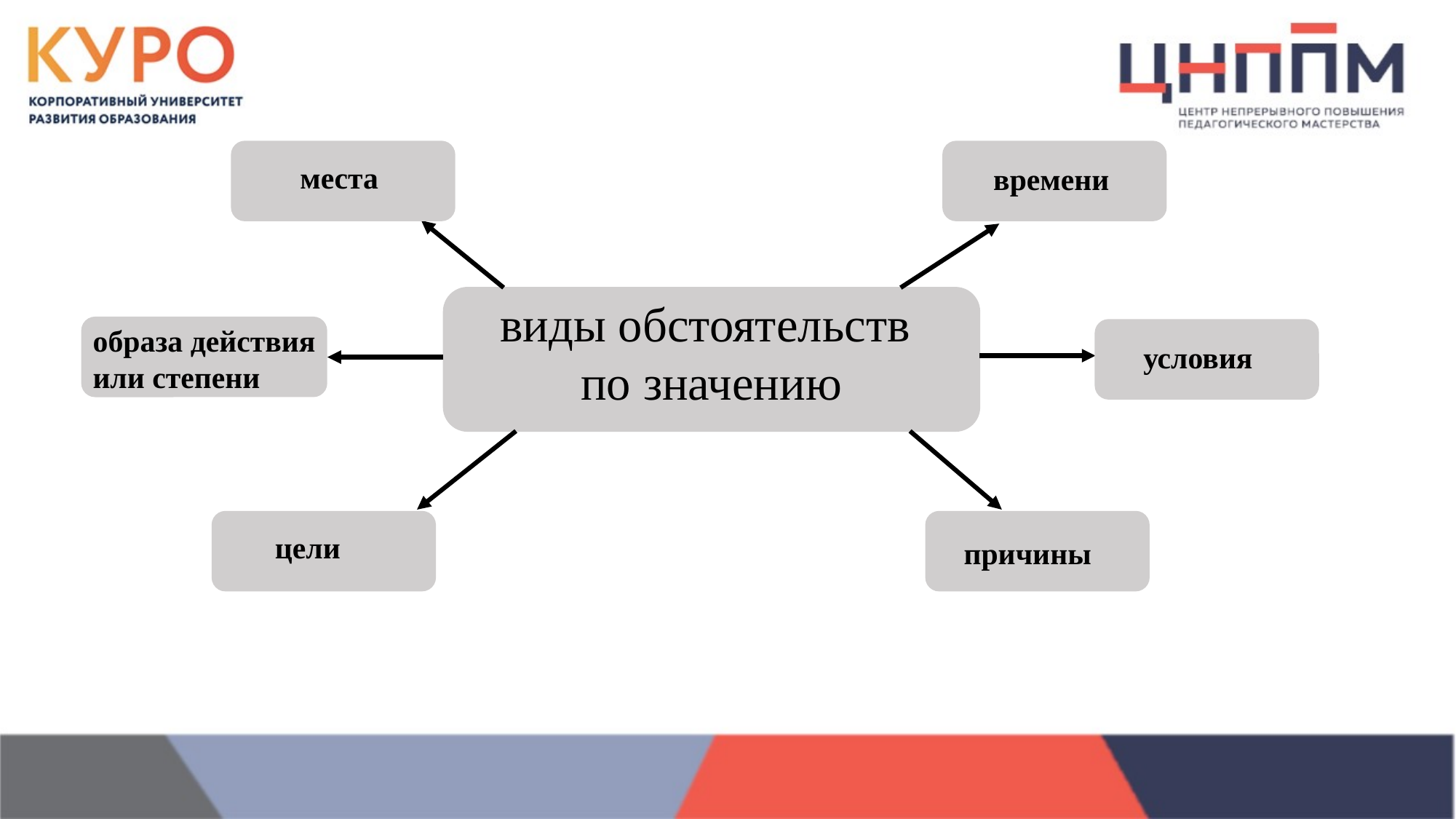

места
времени
виды обстоятельств
по значению

образа действия или степени

условия

цели
причины